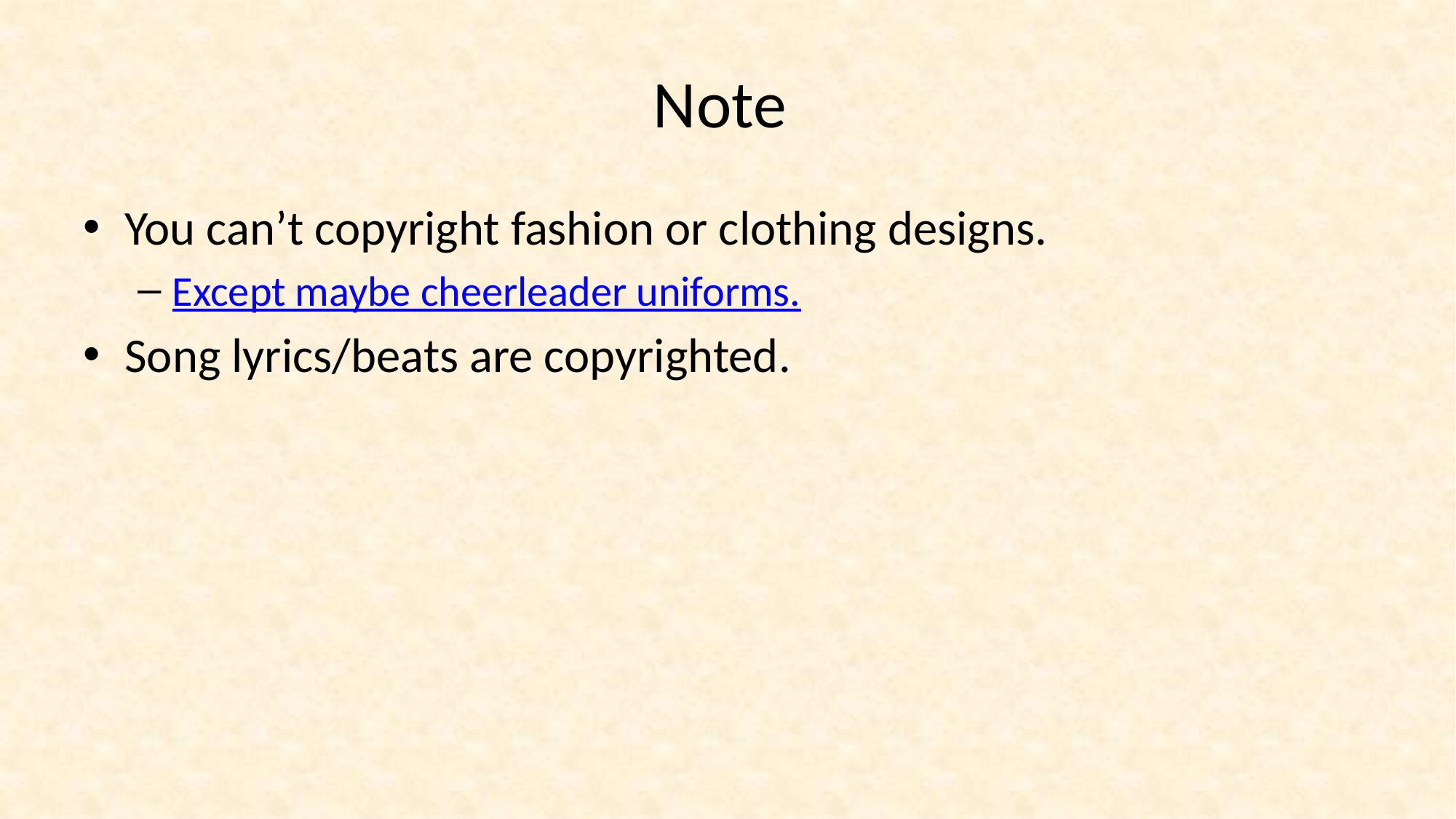

# Note
You can’t copyright fashion or clothing designs.
Except maybe cheerleader uniforms.
Song lyrics/beats are copyrighted.